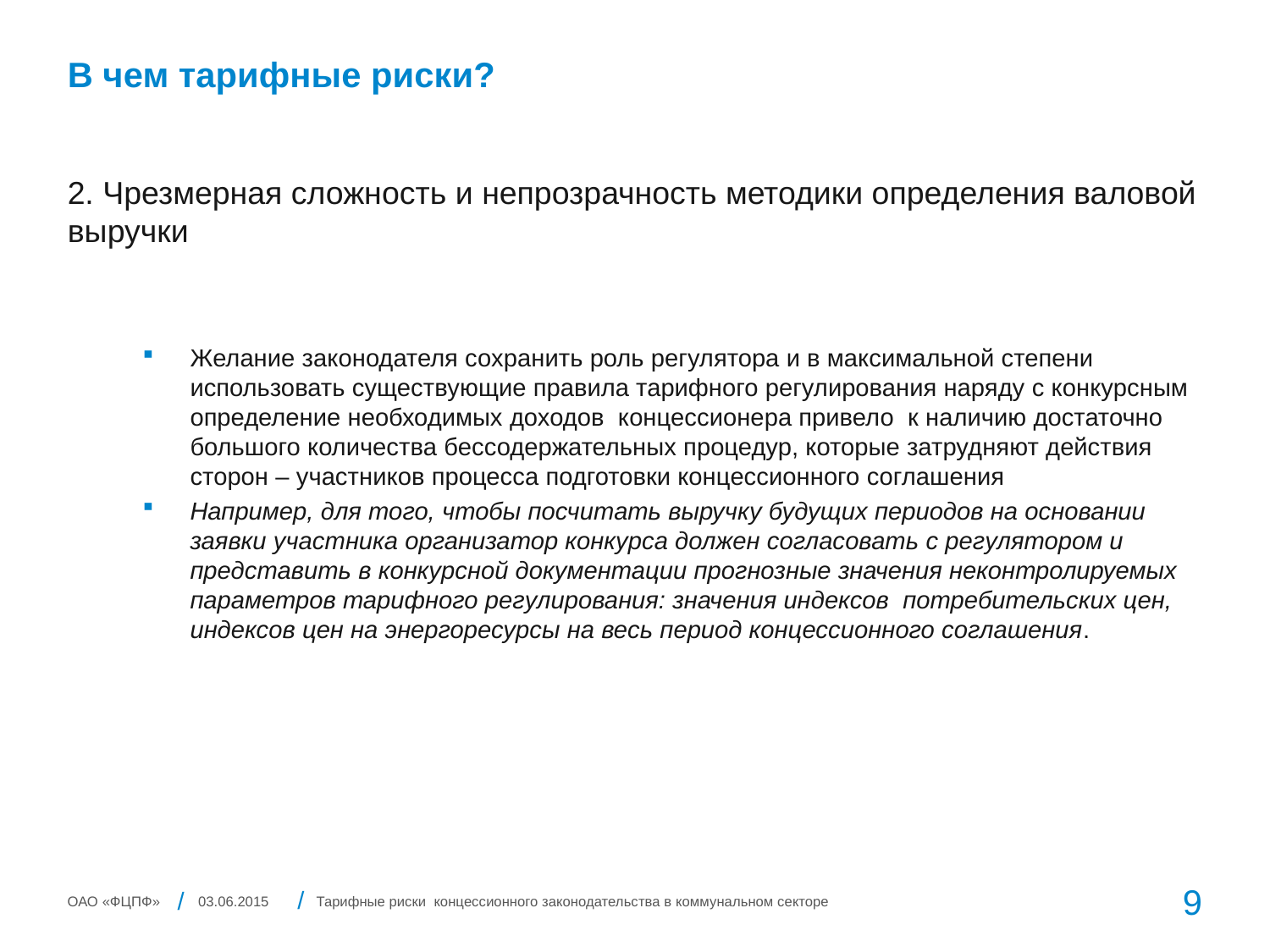

# В чем тарифные риски?
2. Чрезмерная сложность и непрозрачность методики определения валовой выручки

Желание законодателя сохранить роль регулятора и в максимальной степени использовать существующие правила тарифного регулирования наряду с конкурсным определение необходимых доходов  концессионера привело  к наличию достаточно большого количества бессодержательных процедур, которые затрудняют действия сторон – участников процесса подготовки концессионного соглашения
Например, для того, чтобы посчитать выручку будущих периодов на основании заявки участника организатор конкурса должен согласовать с регулятором и представить в конкурсной документации прогнозные значения неконтролируемых параметров тарифного регулирования: значения индексов  потребительских цен, индексов цен на энергоресурсы на весь период концессионного соглашения.
03.06.2015
Тарифные риски  концессионного законодательства в коммунальном секторе
9